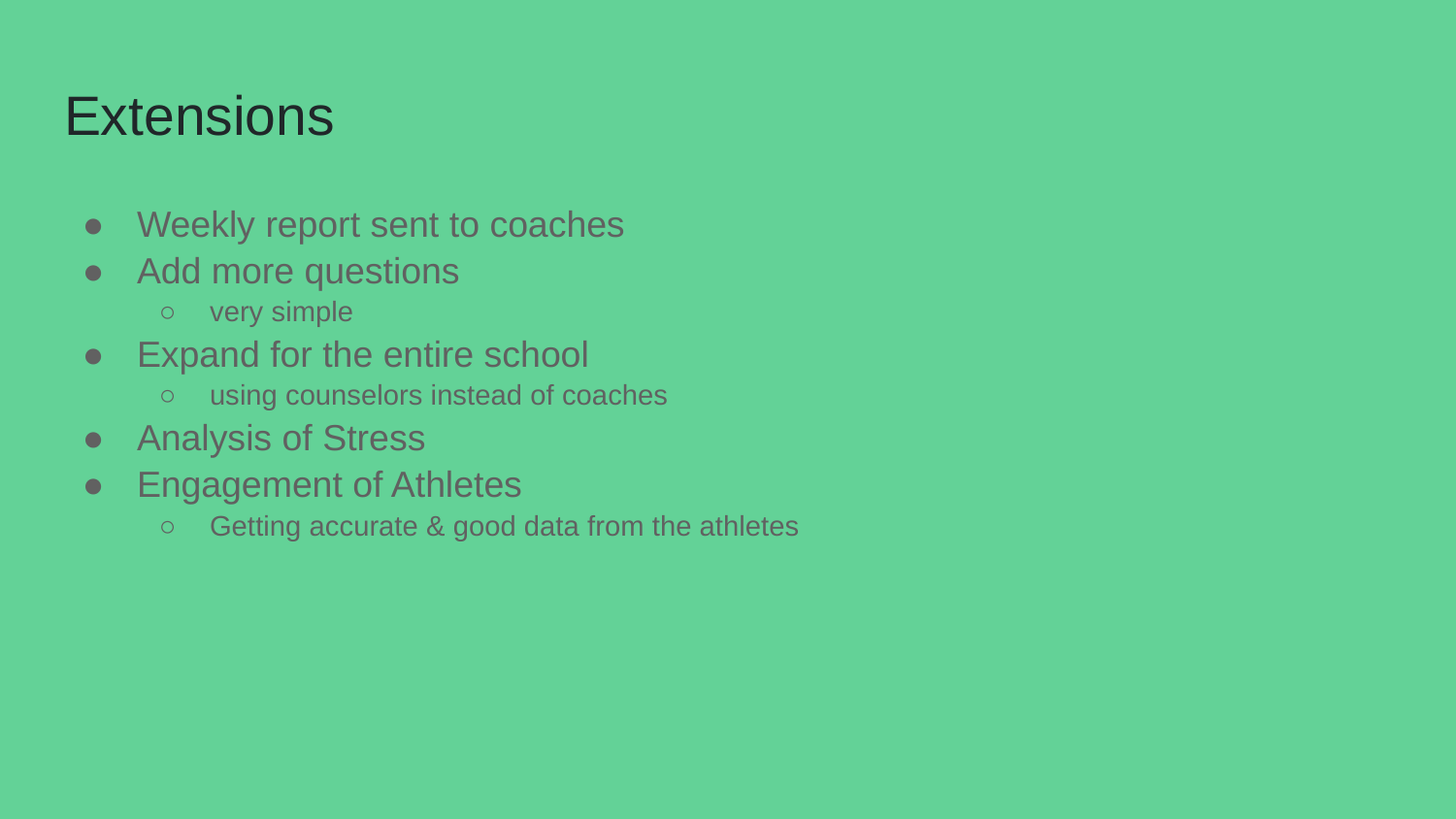

# Extensions
Weekly report sent to coaches
Add more questions
very simple
Expand for the entire school
using counselors instead of coaches
Analysis of Stress
Engagement of Athletes
Getting accurate & good data from the athletes